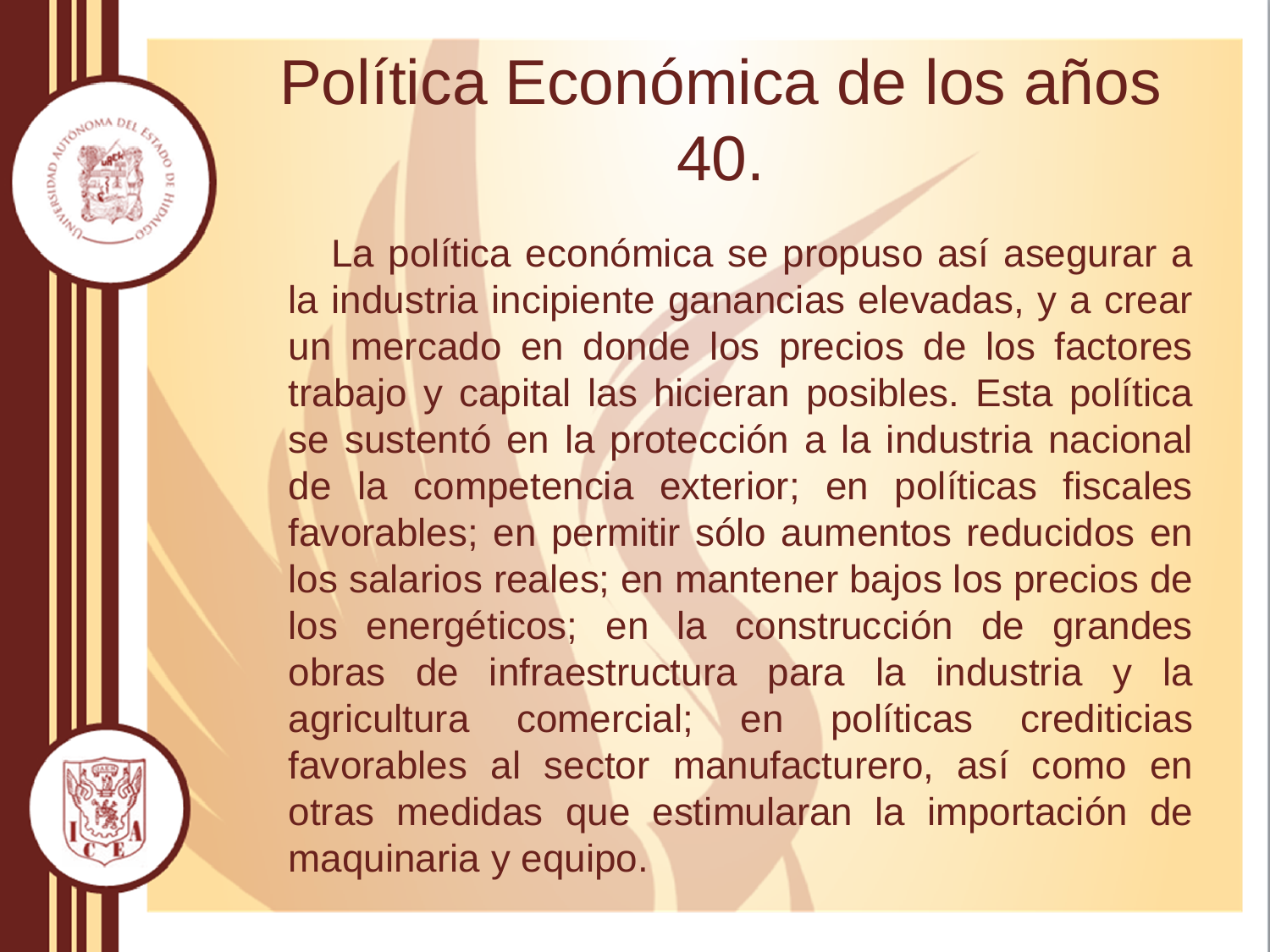

# Política Económica de los años 40.
 La política económica se propuso así asegurar a la industria incipiente ganancias elevadas, y a crear un mercado en donde los precios de los factores trabajo y capital las hicieran posibles. Esta política se sustentó en la protección a la industria nacional de la competencia exterior; en políticas fiscales favorables; en permitir sólo aumentos reducidos en los salarios reales; en mantener bajos los precios de los energéticos; en la construcción de grandes obras de infraestructura para la industria y la agricultura comercial; en políticas crediticias favorables al sector manufacturero, así como en otras medidas que estimularan la importación de maquinaria y equipo.